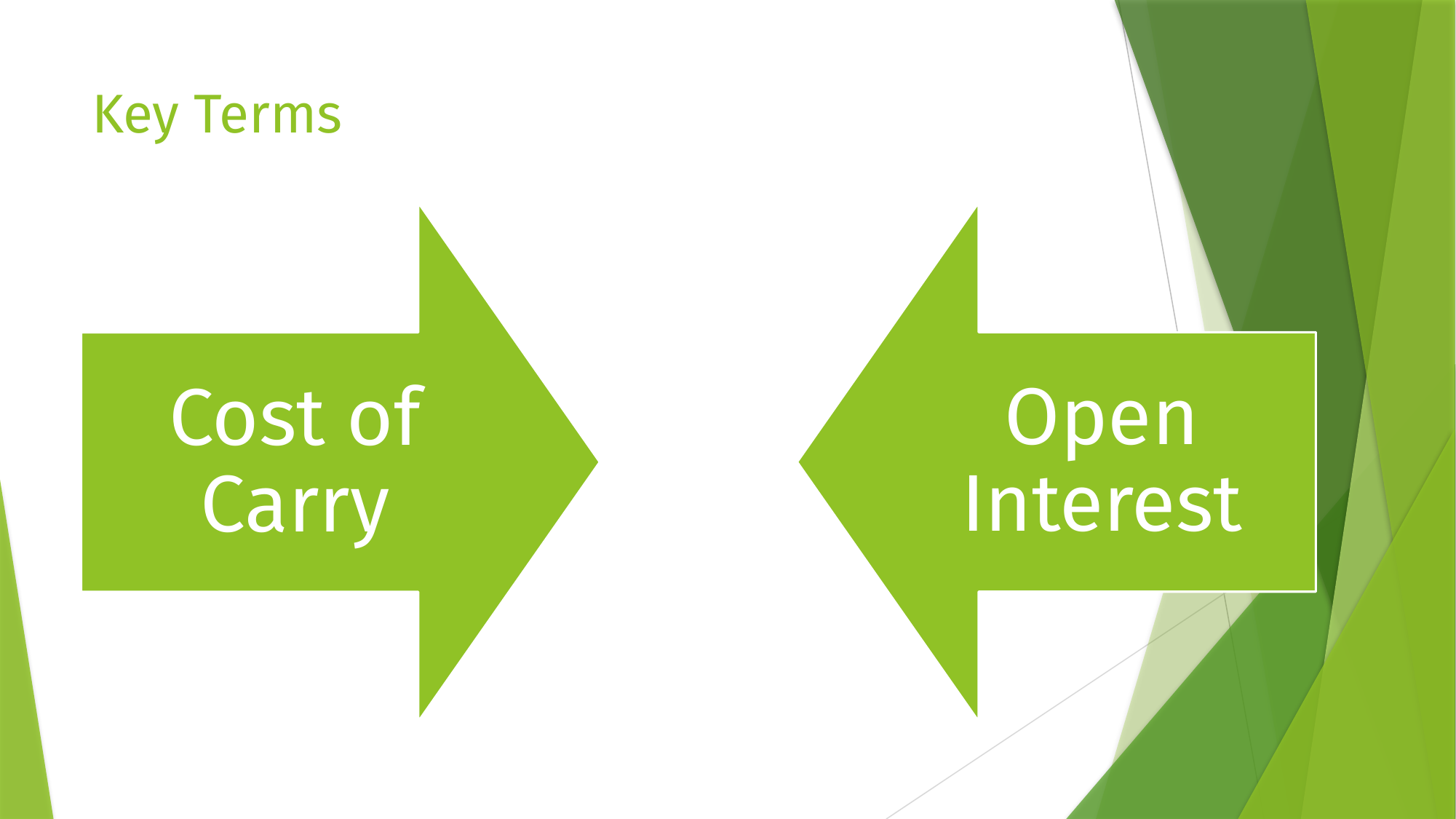

# Key Terms
Cost of Carry
Open Interest